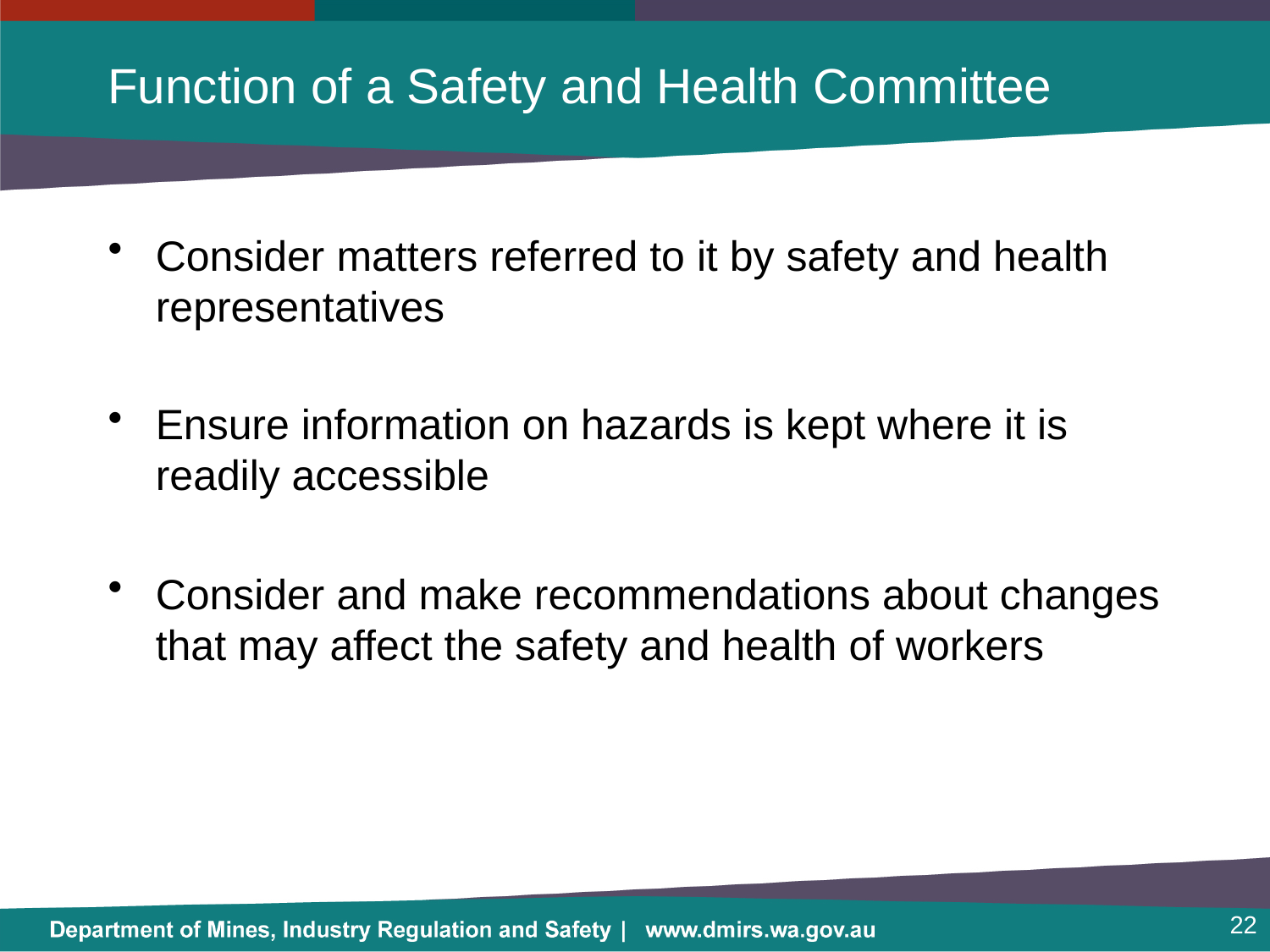

# Function of a Safety and Health Committee
Consider matters referred to it by safety and health representatives

Ensure information on hazards is kept where it is readily accessible

Consider and make recommendations about changes that may affect the safety and health of workers
22